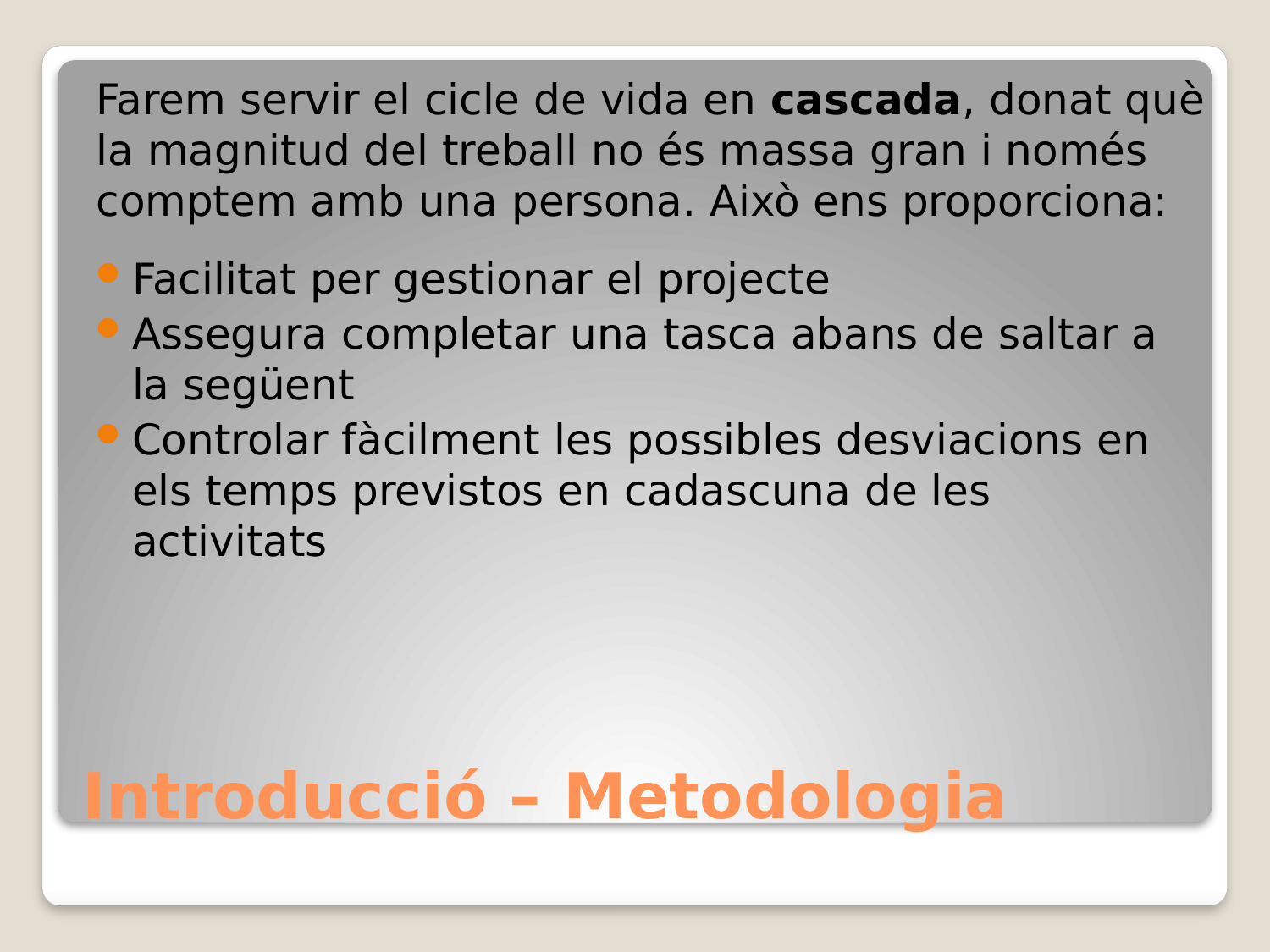

Farem servir el cicle de vida en cascada, donat què
la magnitud del treball no és massa gran i només
comptem amb una persona. Això ens proporciona:

Facilitat per gestionar el projecte
Assegura completar una tasca abans de saltar a la següent
Controlar fàcilment les possibles desviacions en els temps previstos en cadascuna de les activitats
# Introducció – Metodologia